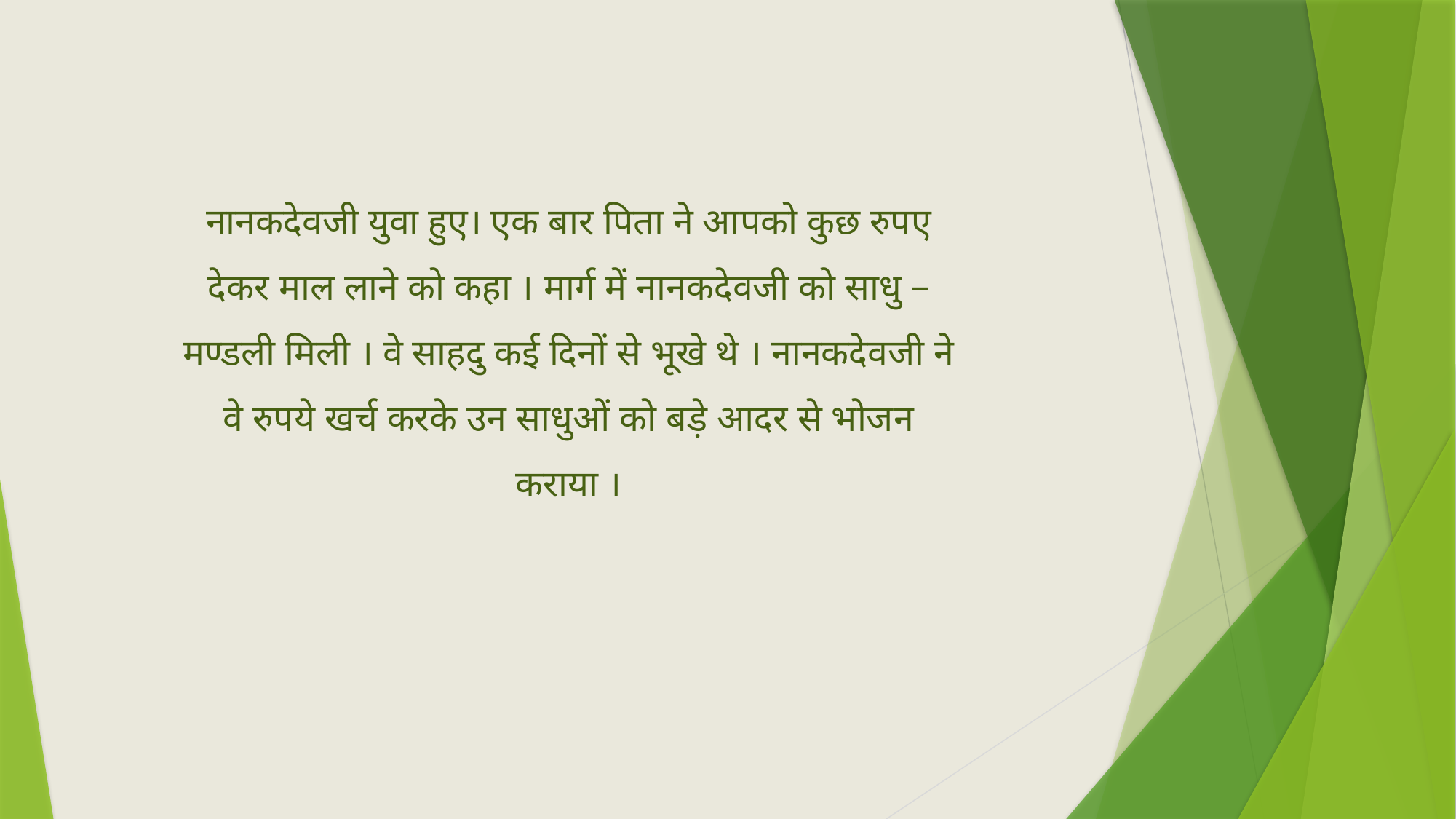

नानकदेवजी युवा हुए। एक बार पिता ने आपको कुछ रुपए देकर माल लाने को कहा । मार्ग में नानकदेवजी को साधु –मण्डली मिली । वे साहदु कई दिनों से भूखे थे । नानकदेवजी ने वे रुपये खर्च करके उन साधुओं को बड़े आदर से भोजन कराया ।